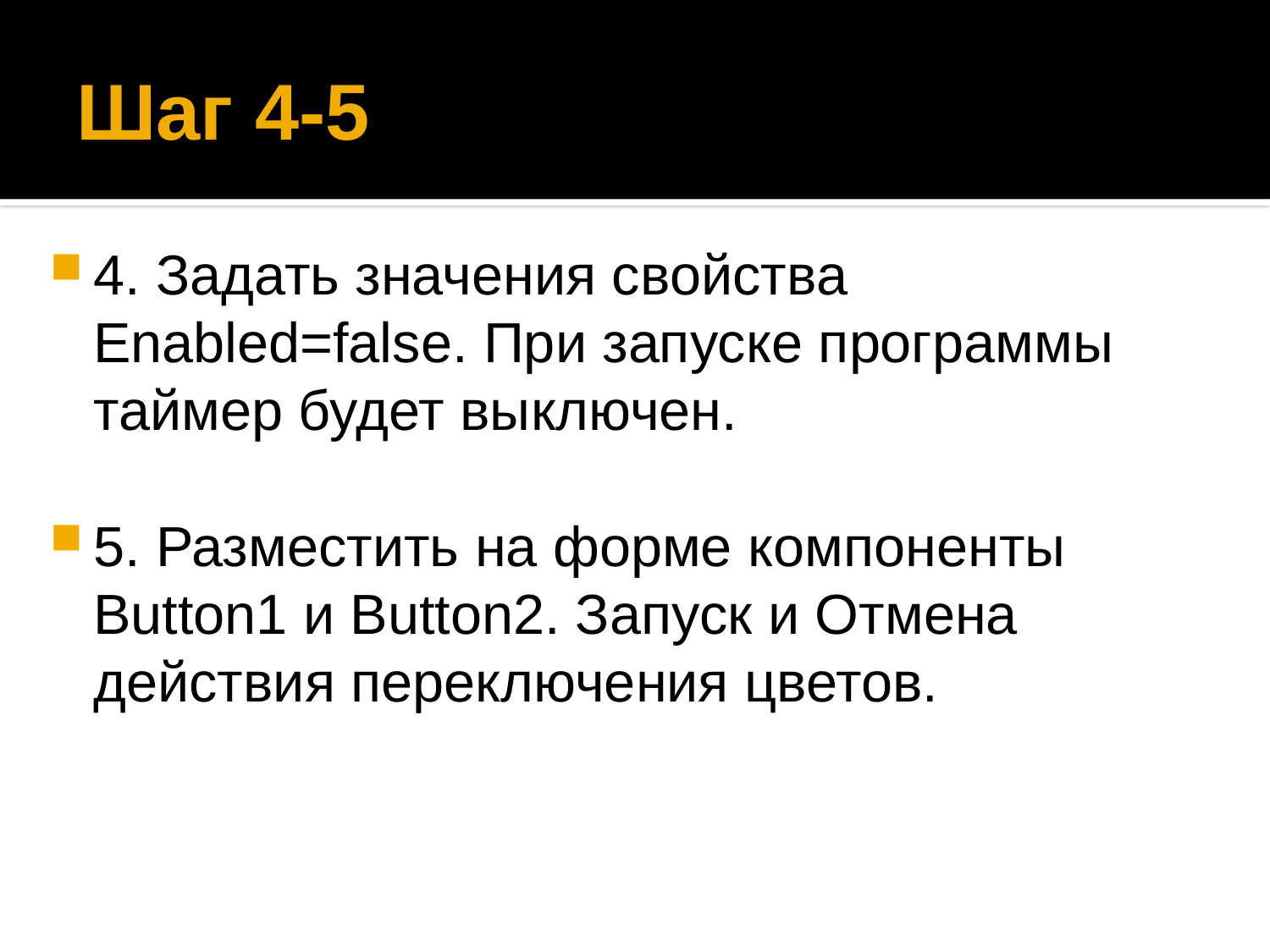

# Шаг 4-5
4. Задать значения свойства Enabled=false. При запуске программы таймер будет выключен.

5. Разместить на форме компоненты Button1 и Button2. Запуск и Отмена действия переключения цветов.